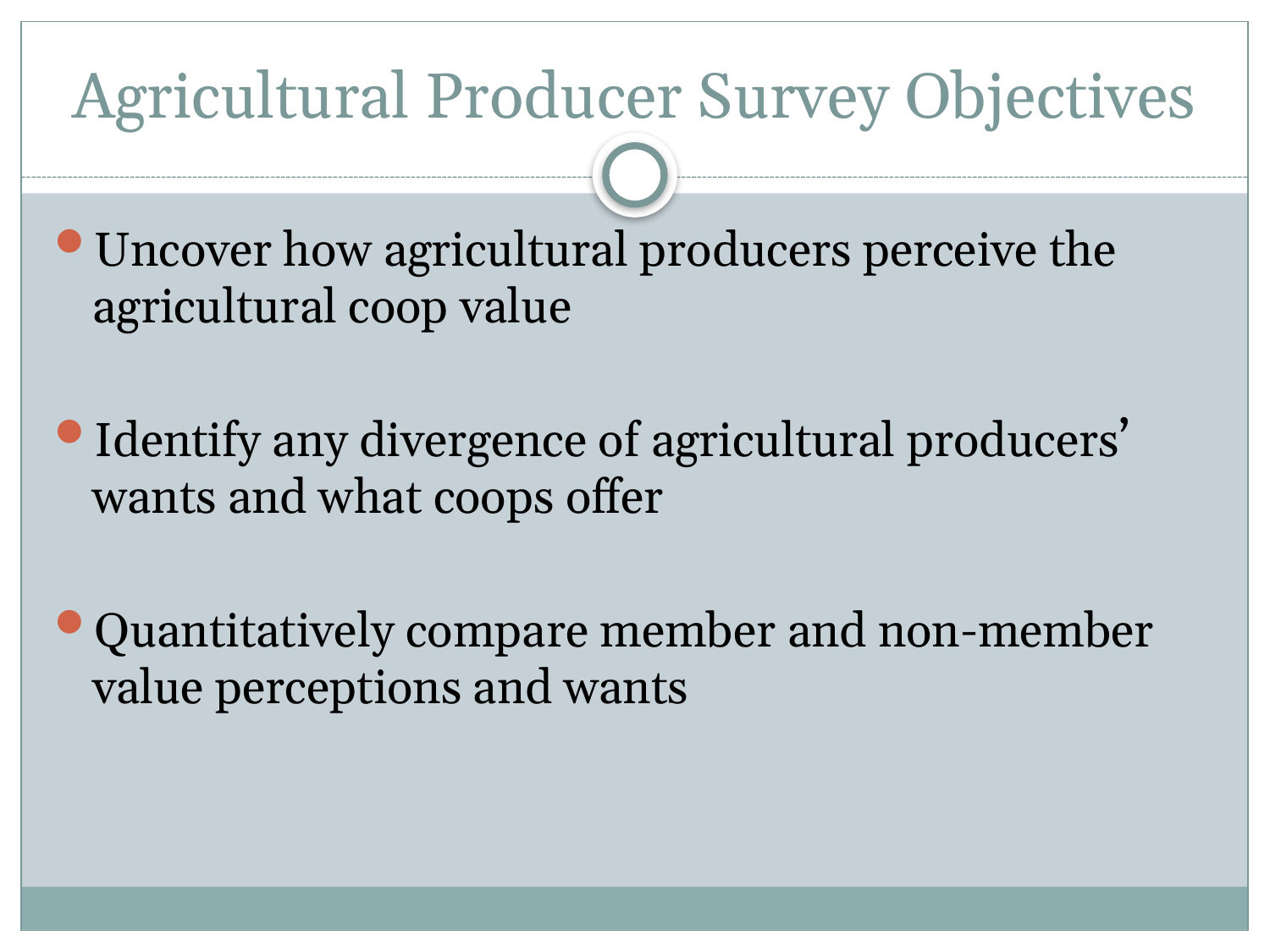

# Agricultural Producer Survey Objectives
Uncover how agricultural producers perceive the agricultural coop value

Identify any divergence of agricultural producers’ wants and what coops offer

Quantitatively compare member and non-member value perceptions and wants